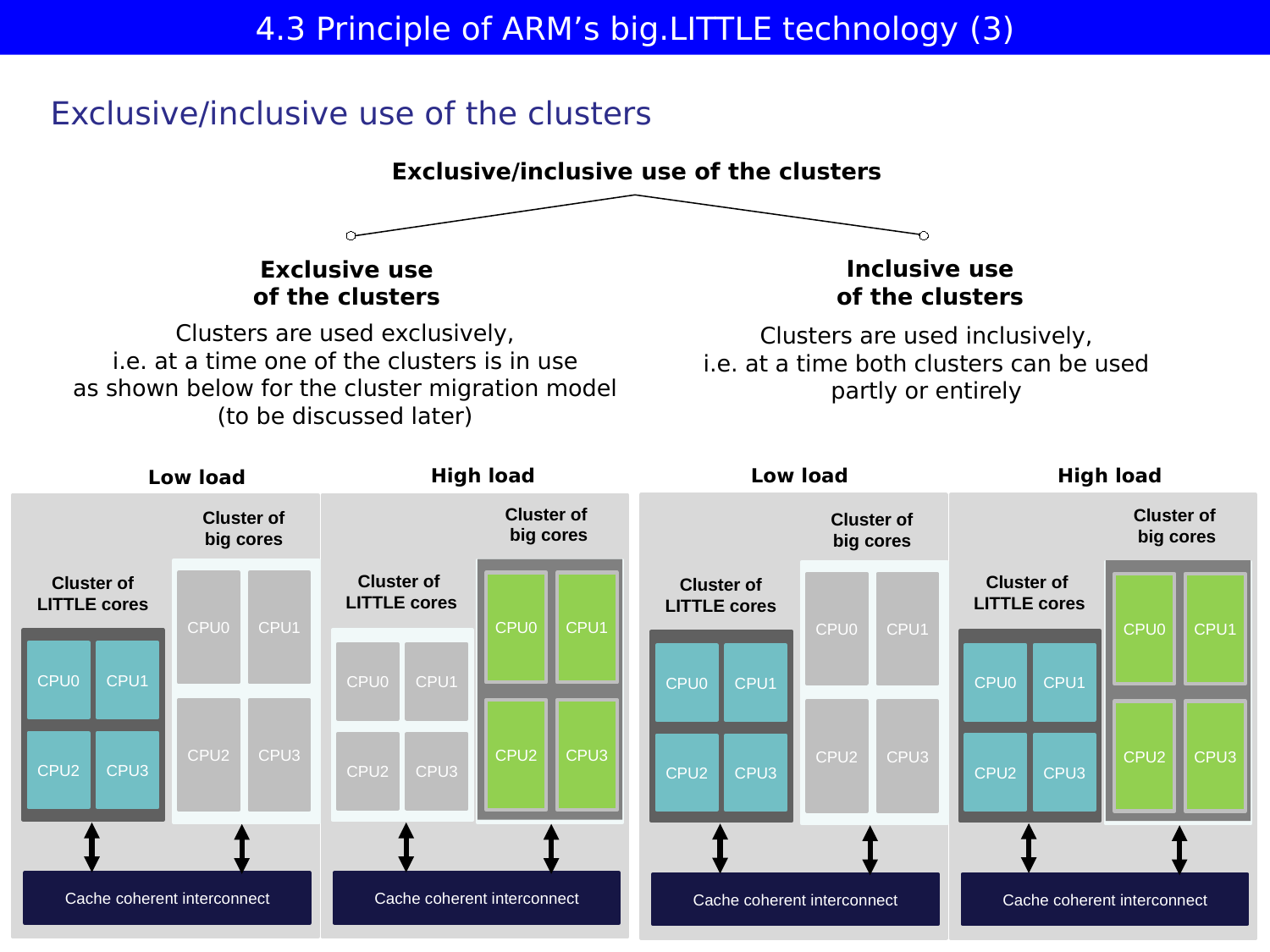

# 4.3 Principle of ARM’s big.LITTLE technology (3)
Exclusive/inclusive use of the clusters
Exclusive/inclusive use of the clusters

Inclusive use
of the clusters
Exclusive use
of the clusters
Clusters are used exclusively,
i.e. at a time one of the clusters is in use
as shown below for the cluster migration model
(to be discussed later)
Clusters are used inclusively,
i.e. at a time both clusters can be used
partly or entirely
High load
Low load
High load
Low load

Cluster of
big cores
Cluster of
big cores
Cluster of
big cores
Cluster of
big cores

Cluster of
LITTLE cores
Cluster of
LITTLE cores
Cluster of
LITTLE cores
Cluster of
LITTLE cores
CPU0
CPU1
CPU0
CPU1
CPU0
CPU1
CPU0
CPU1

CPU0
CPU1
CPU0
CPU1
CPU0
CPU1
CPU0
CPU1
CPU2
CPU3
CPU2
CPU3
CPU2
CPU3
CPU2
CPU3
CPU2
CPU3
CPU2
CPU3
CPU2
CPU3
CPU2
CPU3
Cache coherent interconnect
Cache coherent interconnect
Cache coherent interconnect
Cache coherent interconnect